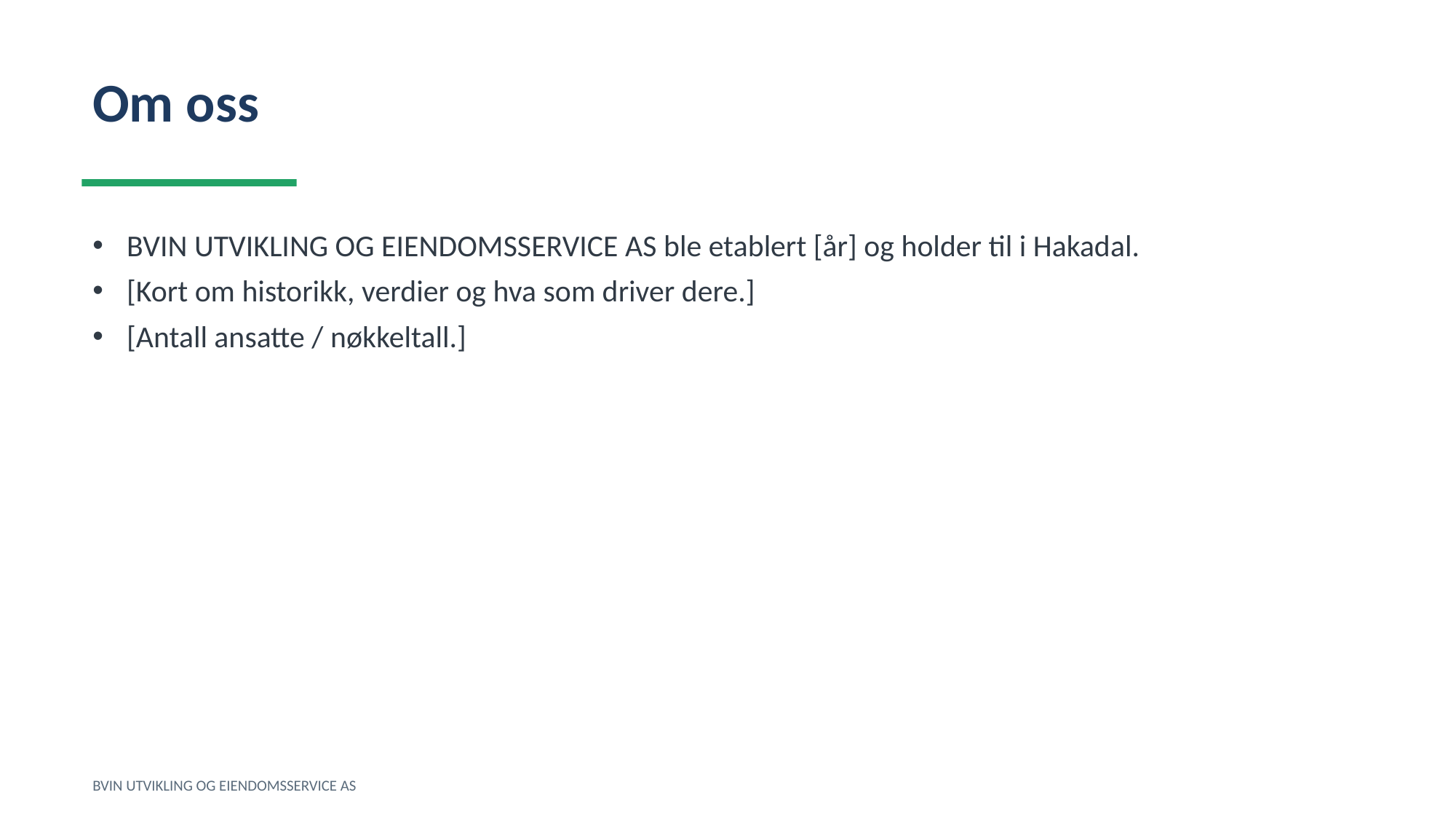

Om oss

BVIN UTVIKLING OG EIENDOMSSERVICE AS ble etablert [år] og holder til i Hakadal.
[Kort om historikk, verdier og hva som driver dere.]
[Antall ansatte / nøkkeltall.]
BVIN UTVIKLING OG EIENDOMSSERVICE AS